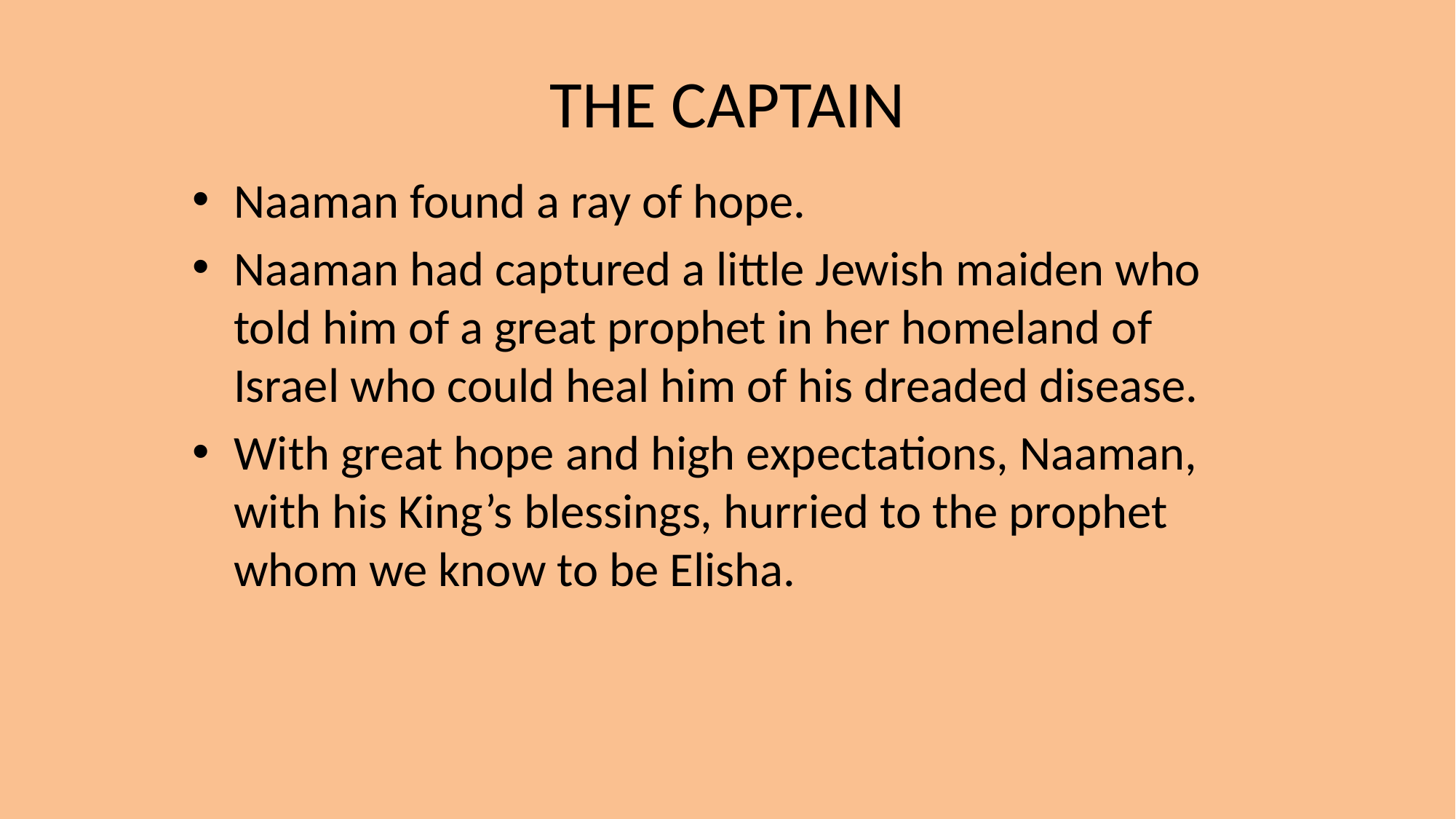

# THE CAPTAIN
Naaman found a ray of hope.
Naaman had captured a little Jewish maiden who told him of a great prophet in her homeland of Israel who could heal him of his dreaded disease.
With great hope and high expectations, Naaman, with his King’s blessings, hurried to the prophet whom we know to be Elisha.